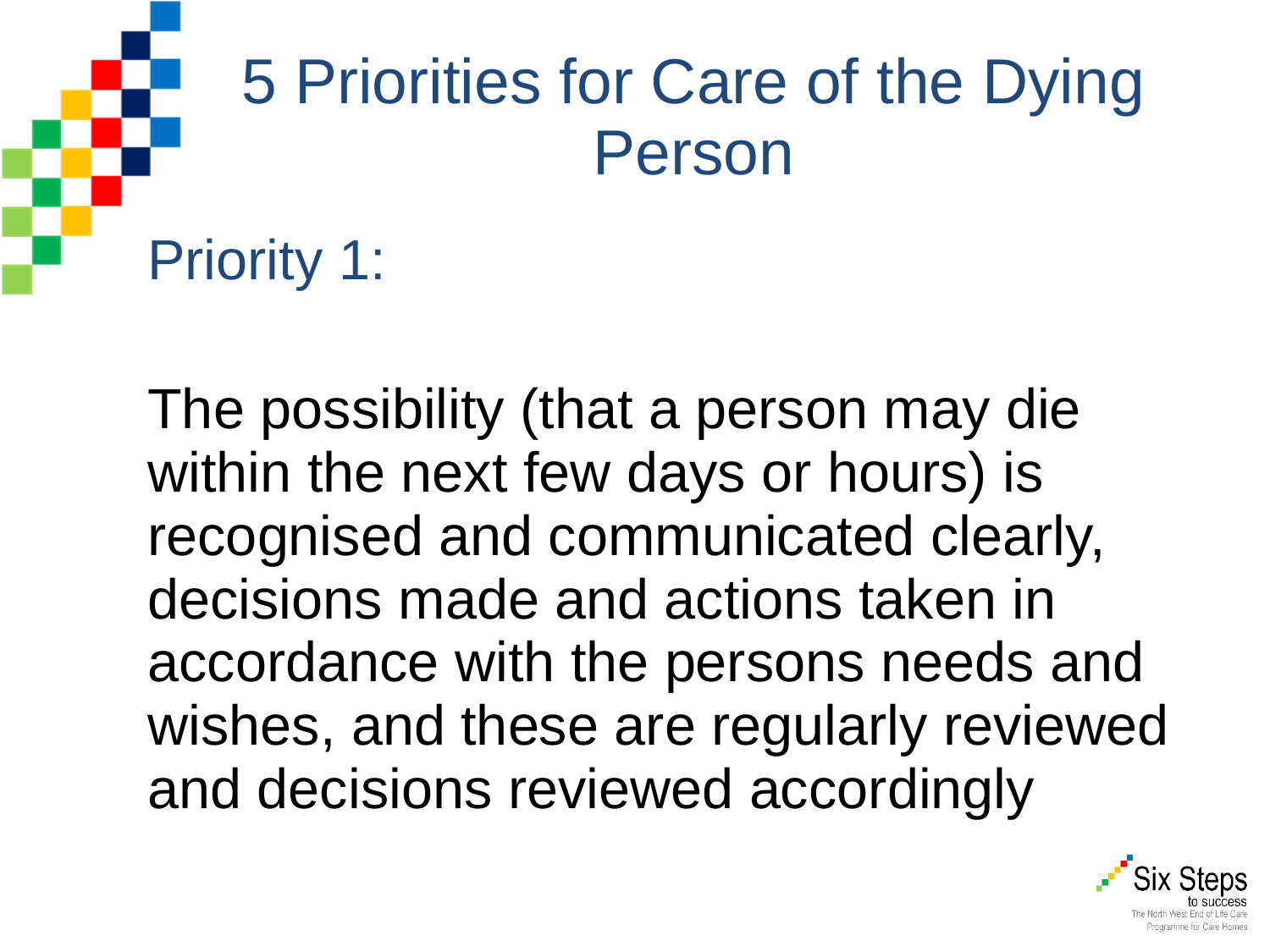

# 5 Priorities for Care of the Dying Person
Priority 1:

The possibility (that a person may die within the next few days or hours) is recognised and communicated clearly, decisions made and actions taken in accordance with the persons needs and wishes, and these are regularly reviewed and decisions reviewed accordingly